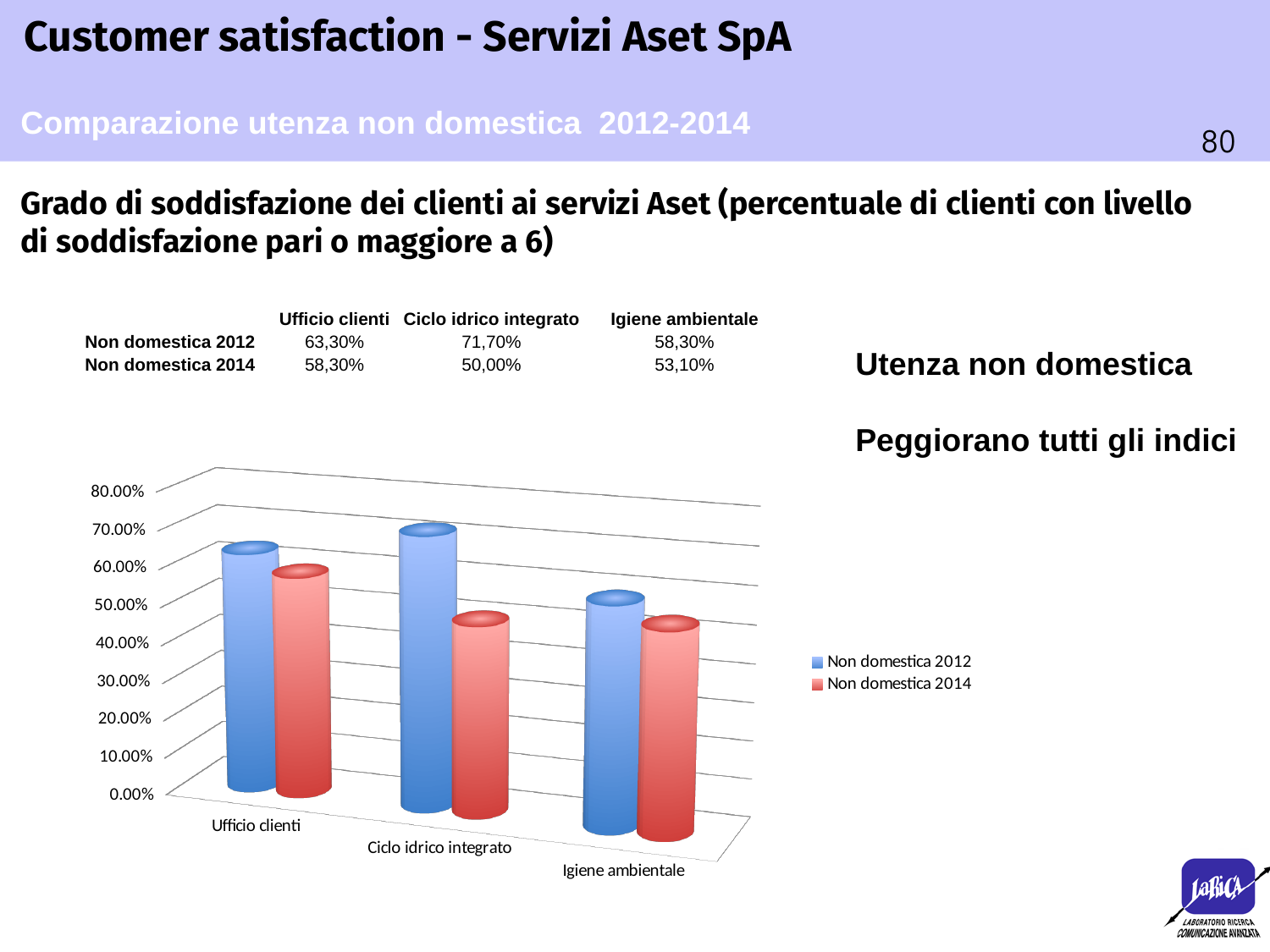

Comparazione utenza non domestica  2012-2014
Grado di soddisfazione dei clienti ai servizi Aset (percentuale di clienti con livello di soddisfazione pari o maggiore a 6)
|  | Ufficio clienti | Ciclo idrico integrato | Igiene ambientale |
| --- | --- | --- | --- |
| Non domestica 2012 | 63,30% | 71,70% | 58,30% |
| Non domestica 2014 | 58,30% | 50,00% | 53,10% |
Utenza non domestica

Peggiorano tutti gli indici

[unsupported chart]